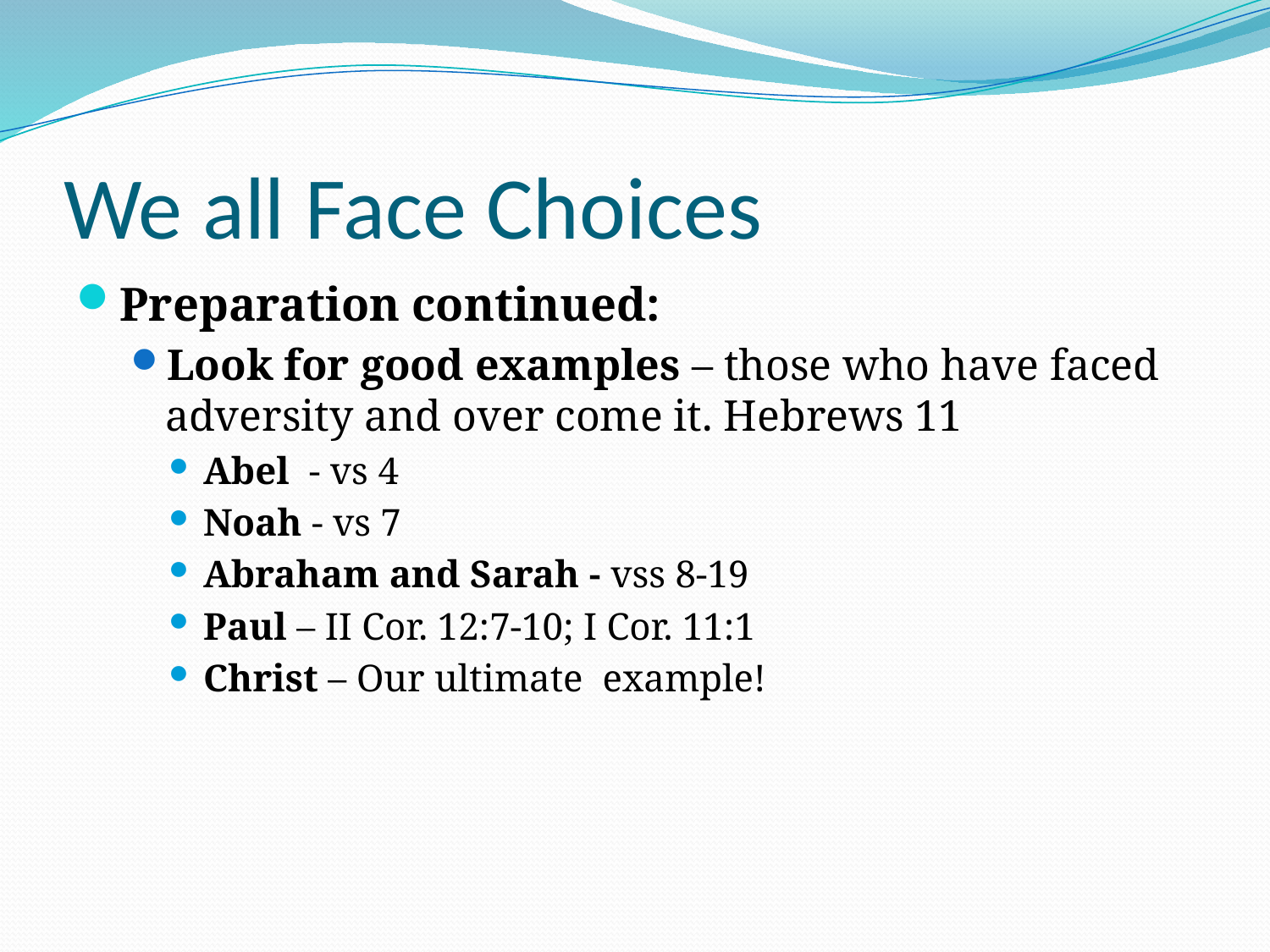

# We all Face Choices
Preparation continued:
Look for good examples – those who have faced adversity and over come it. Hebrews 11
Abel  - vs 4
Noah - vs 7
Abraham and Sarah - vss 8-19
Paul – II Cor. 12:7-10; I Cor. 11:1
Christ – Our ultimate  example!